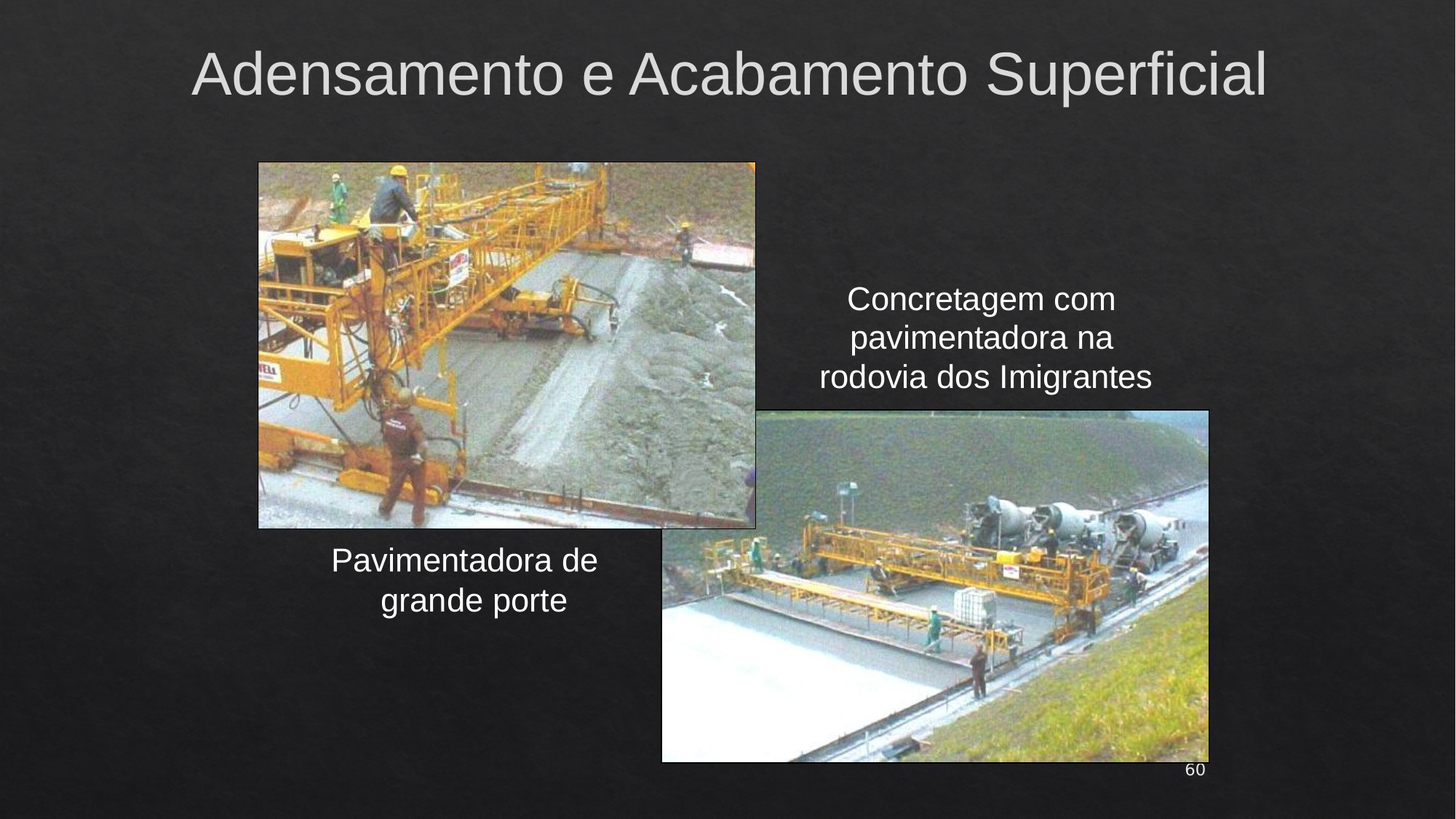

Adensamento e Acabamento Superficial

Concretagem com  pavimentadora na  rodovia dos Imigrantes

60

Pavimentadora de  grande porte